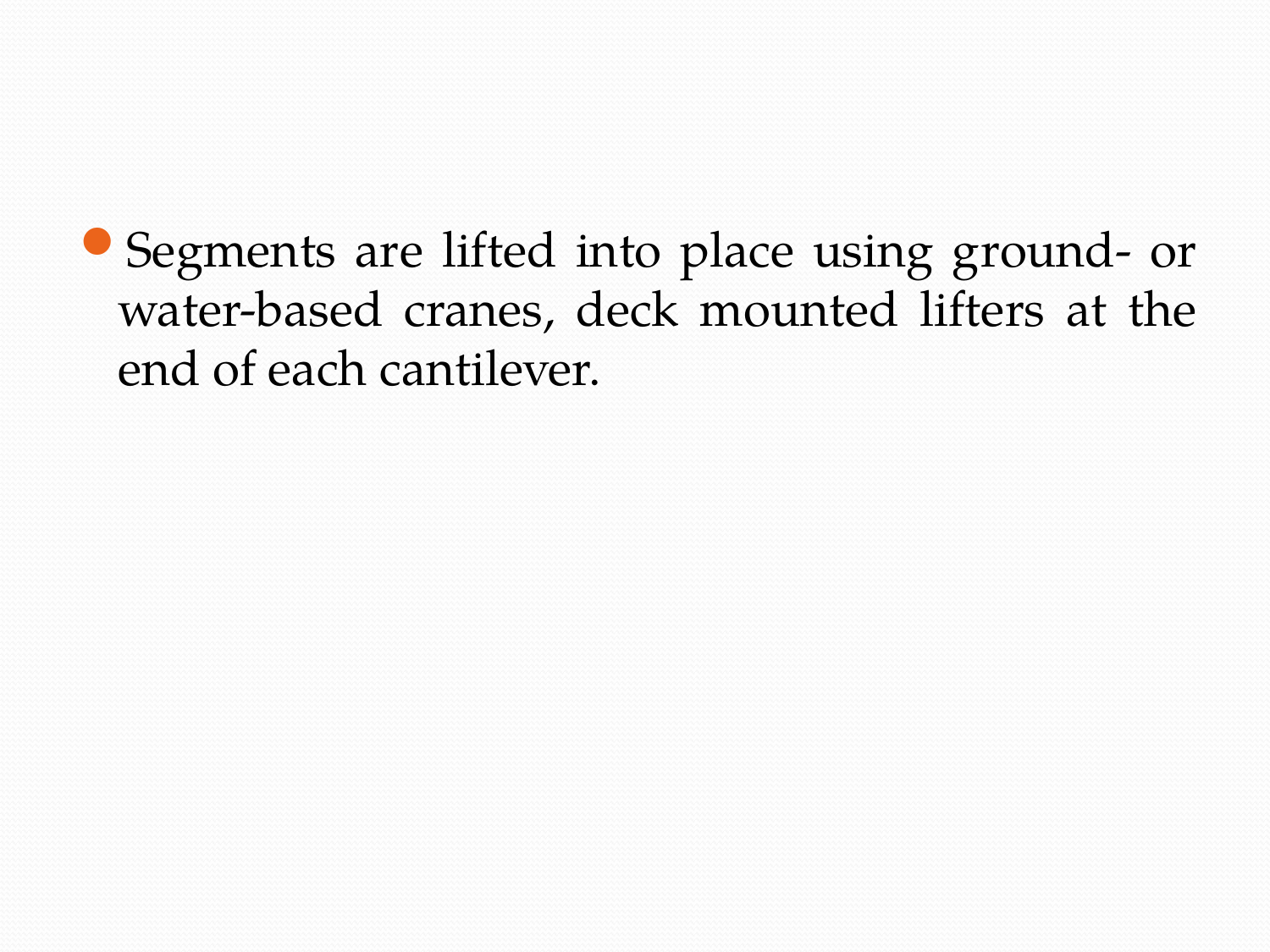

Segments are lifted into place using ground- or water-based cranes, deck mounted lifters at the end of each cantilever.